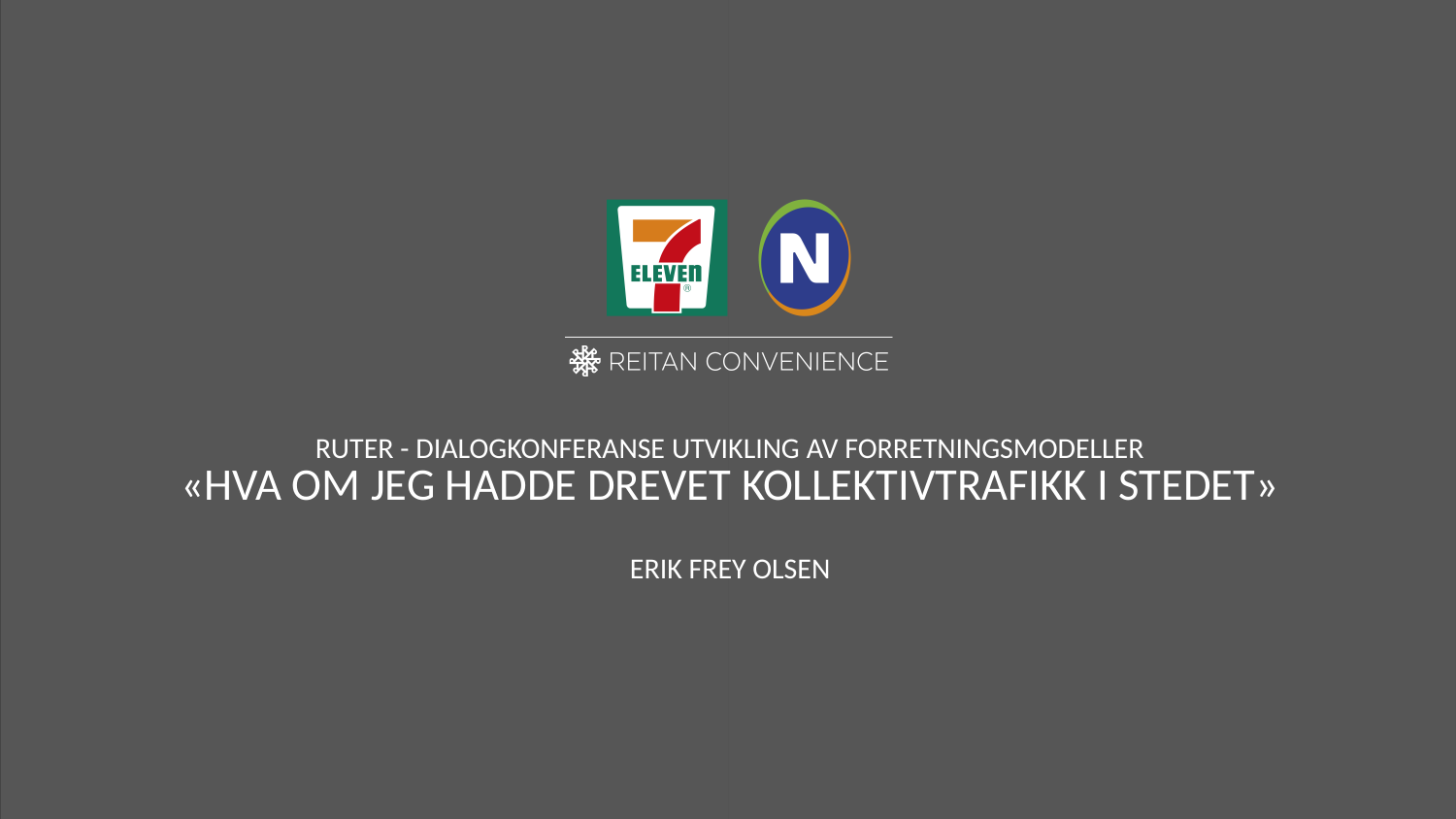

# Ruter - Dialogkonferanse utvikling av forretningsmodeller «hva om jeg hadde drevet kollektivtrafikk i stedet» erik frey olsen